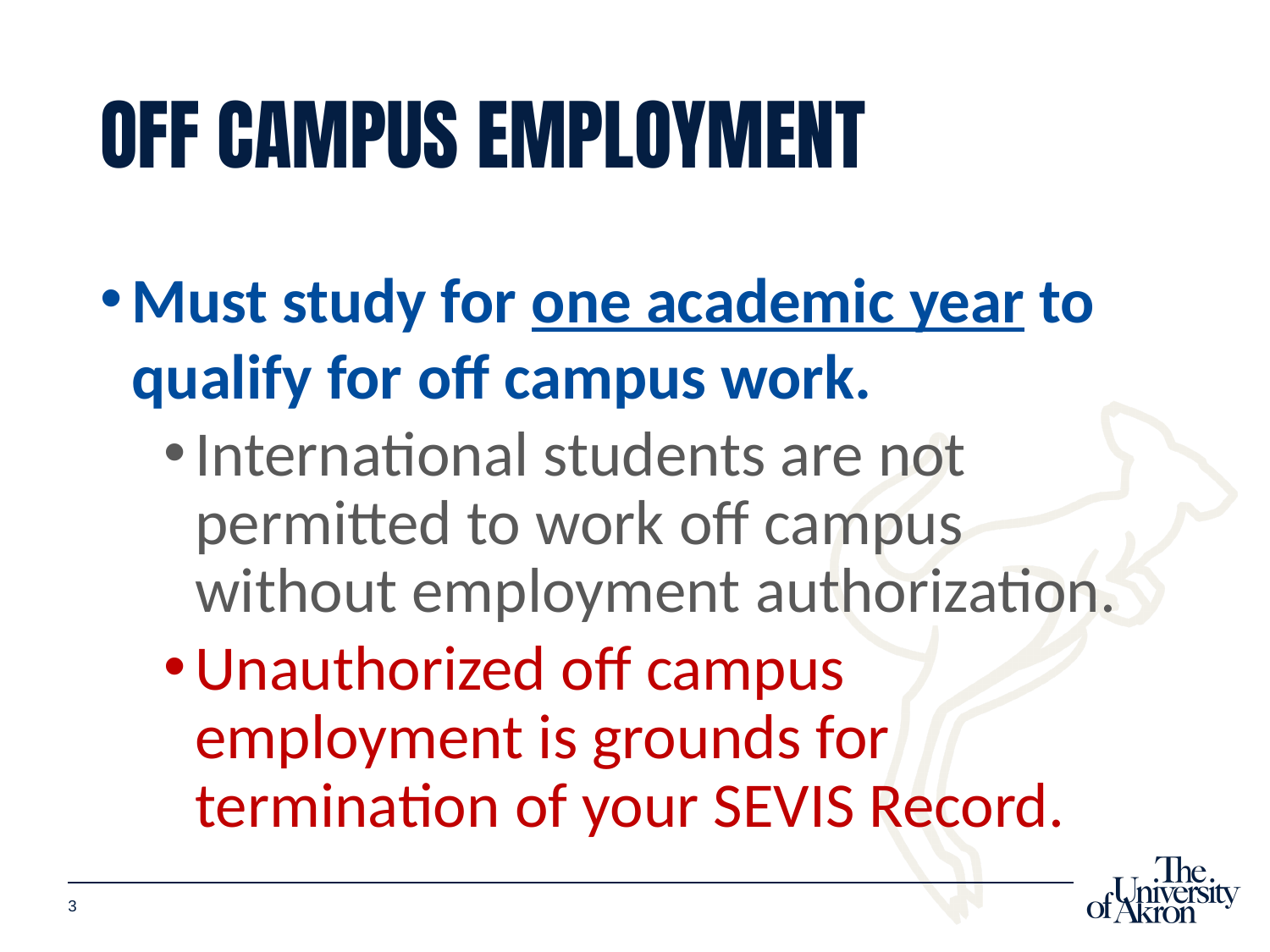

# Off campus employment
Must study for one academic year to qualify for off campus work. ​
International students are not permitted to work off campus without employment authorization.​
Unauthorized off campus employment is grounds for termination of your SEVIS Record.